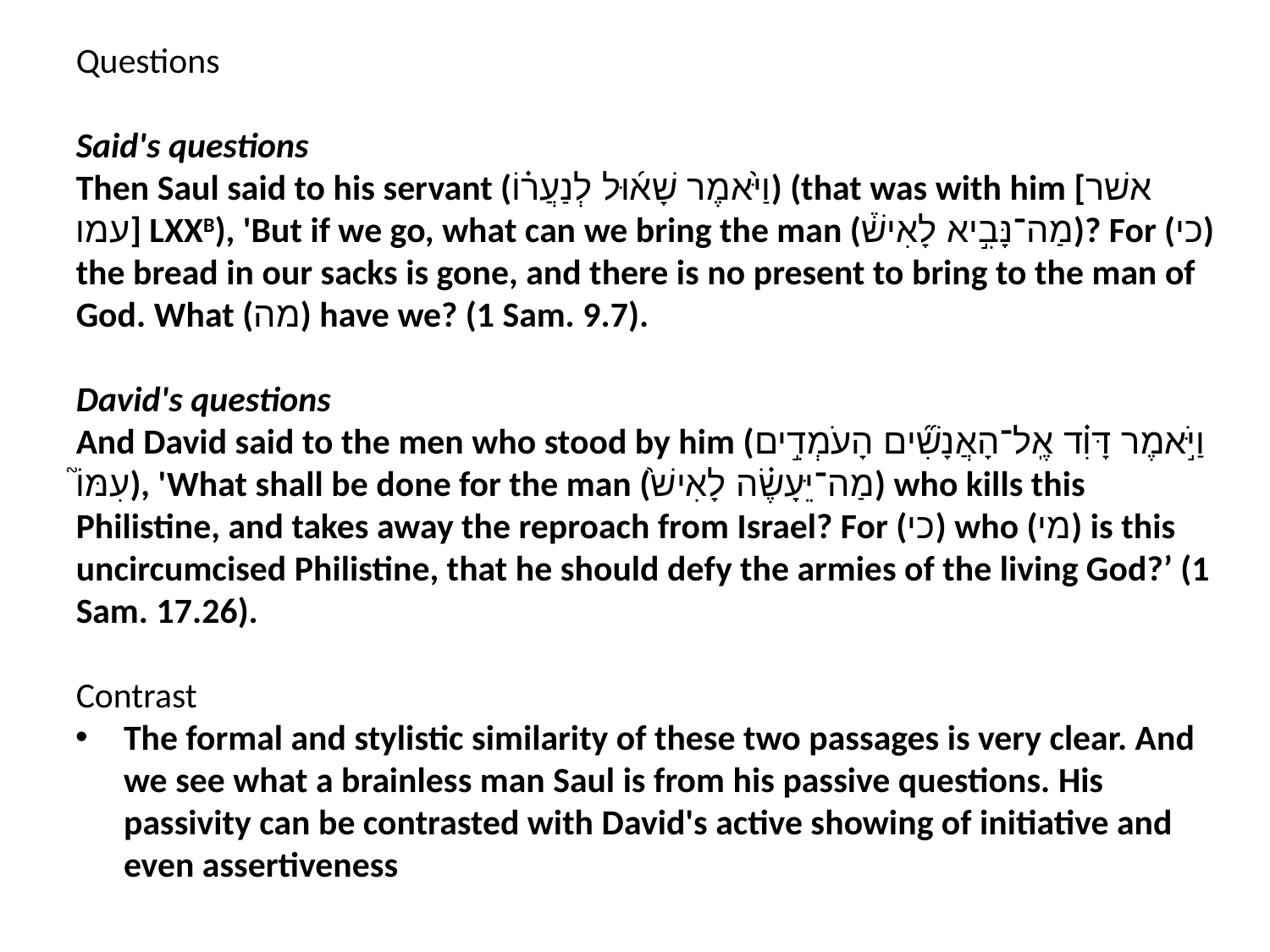

Questions

Said's questions
Then Saul said to his servant (וַיֹּ֙אמֶר שָׁא֜וּל לְנַעֲר֗וֹ) (that was with him [אשׁר עמו] LXXB), 'But if we go, what can we bring the man (מַה־נָּבִ֣יא לָאִישׁ֒)? For (כי) the bread in our sacks is gone, and there is no present to bring to the man of God. What (מה) have we? (1 Sam. 9.7).

David's questions
And David said to the men who stood by him (וַיֹּ֣אמֶר דָּוִ֗ד אֶֽל־הָאֲנָשִׁ֞ים הָעֹמְדִ֣ים עִמּוֹ֮), 'What shall be done for the man (מַה־יֵּעָשֶׂ֗ה לָאִישׁ֙) who kills this Philistine, and takes away the reproach from Israel? For (כי) who (מי) is this uncircumcised Philistine, that he should defy the armies of the living God?’ (1 Sam. 17.26).

Contrast
The formal and stylistic similarity of these two passages is very clear. And we see what a brainless man Saul is from his passive questions. His passivity can be contrasted with David's active showing of initiative and even assertiveness